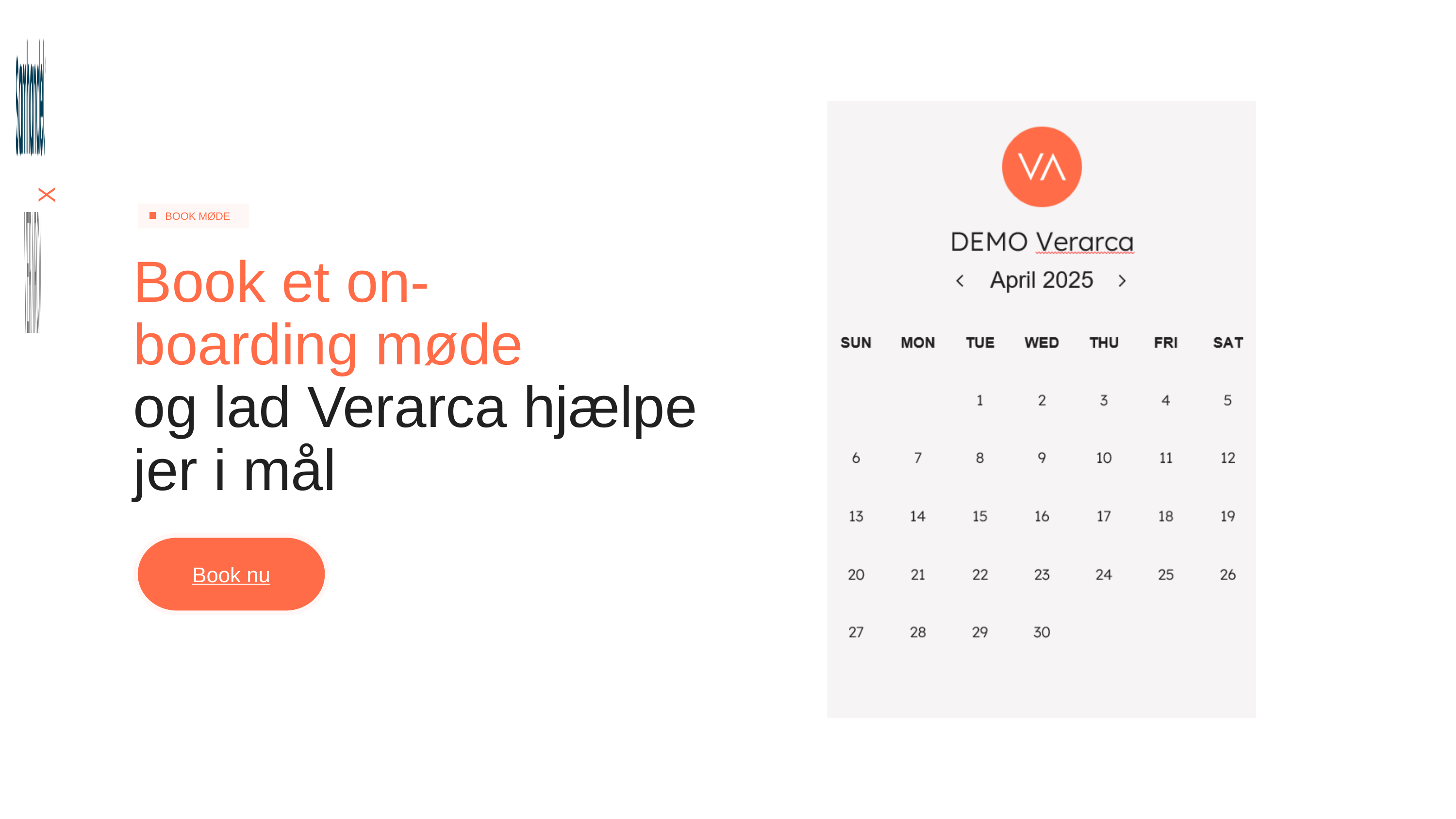

X

        BOOK MØDE

Book et on-
boarding møde
og lad Verarca hjælpe jer i mål

Book nu